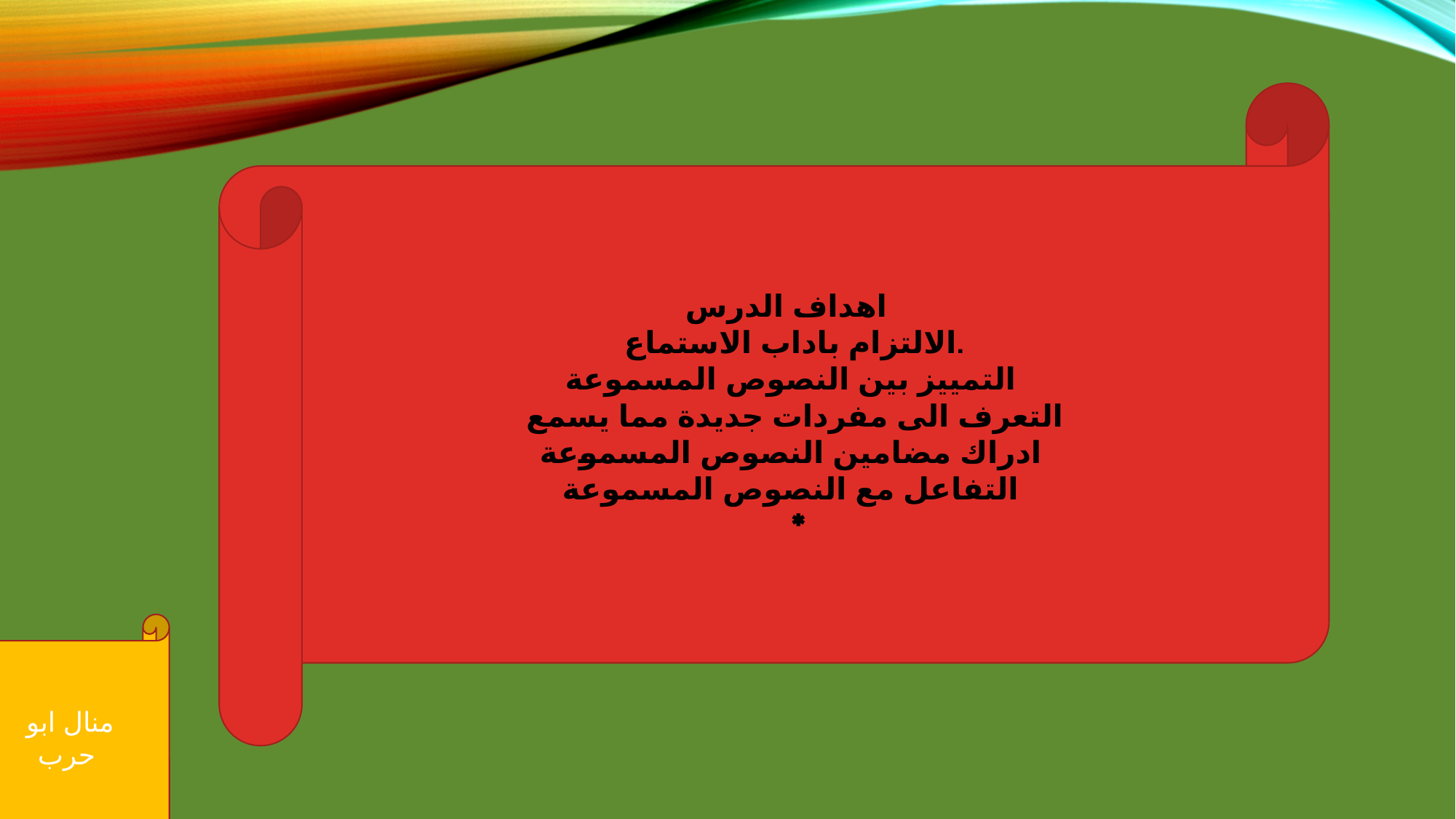

اهداف الدرس
 الالتزام باداب الاستماع.
التمييز بين النصوص المسموعة
التعرف الى مفردات جديدة مما يسمع
ادراك مضامين النصوص المسموعة
التفاعل مع النصوص المسموعة
 *
منال ابو حرب